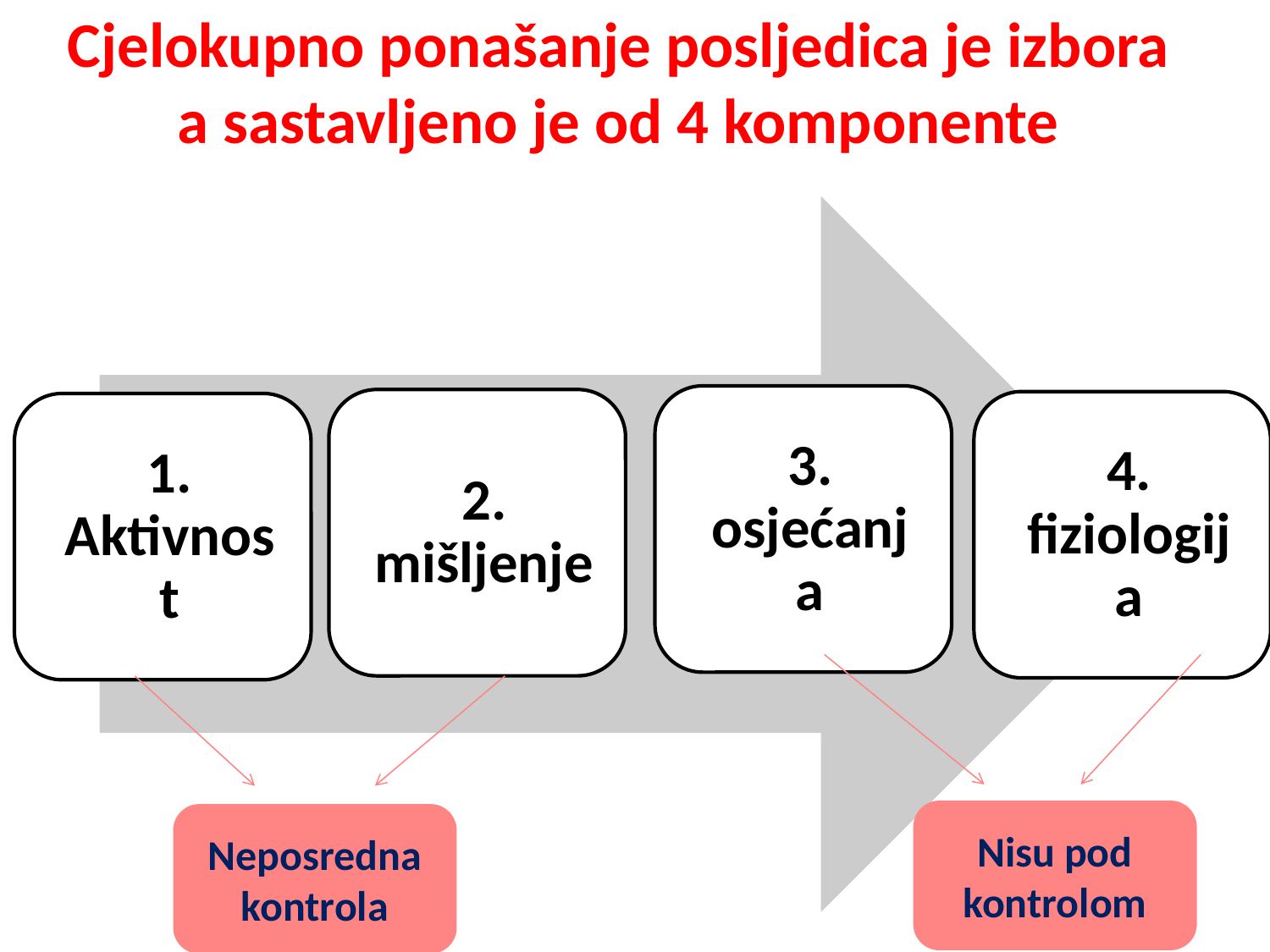

Cjelokupno ponašanje posljedica je izbora
a sastavljeno je od 4 komponente
1. Aktivnost
2. mišljenje
3. osjećanja
4. fiziologija
Nisu pod kontrolom
Neposredna kontrola